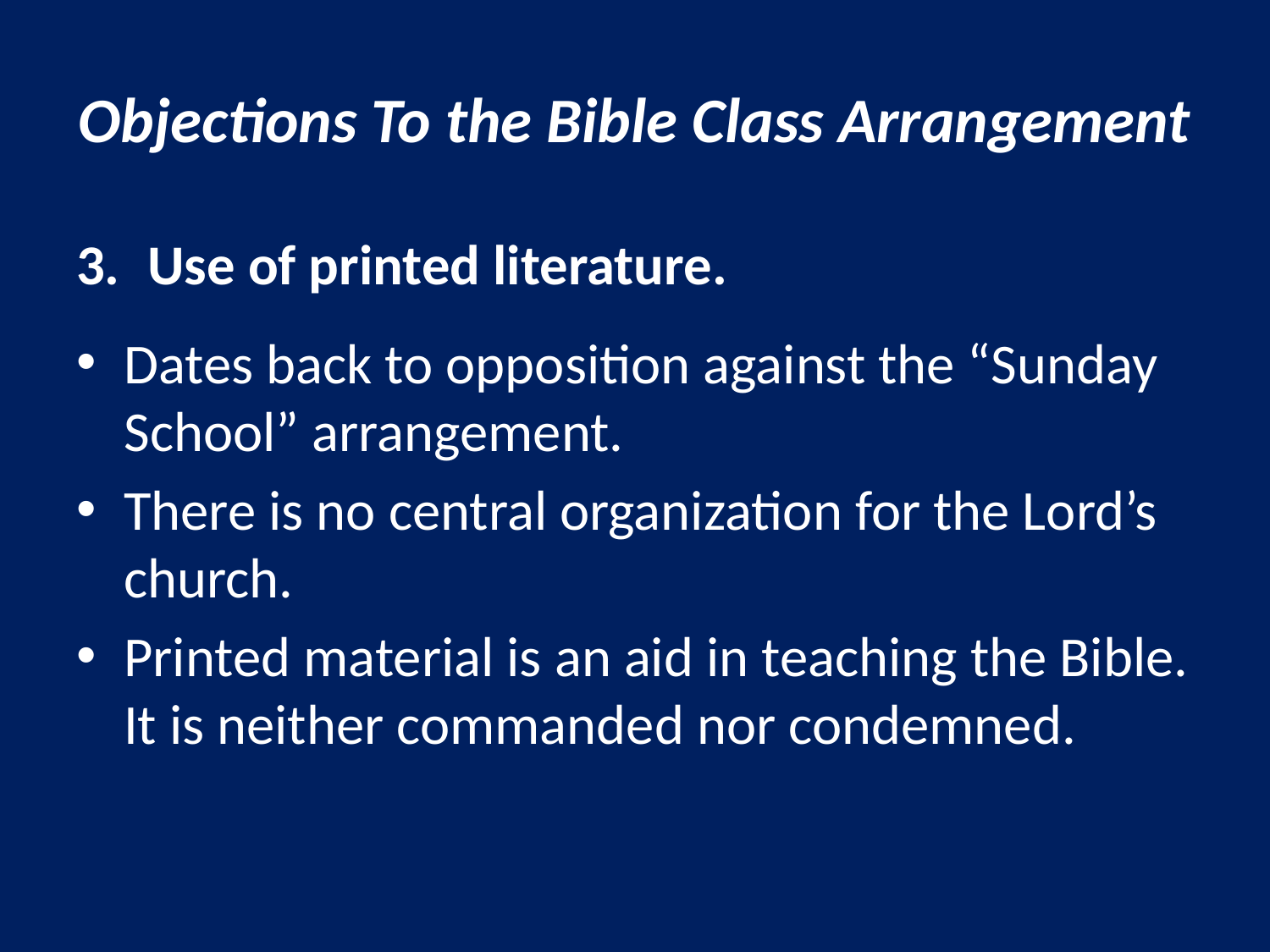

# Objections To the Bible Class Arrangement
Use of printed literature.

Dates back to opposition against the “Sunday School” arrangement.
There is no central organization for the Lord’s church.
Printed material is an aid in teaching the Bible. It is neither commanded nor condemned.